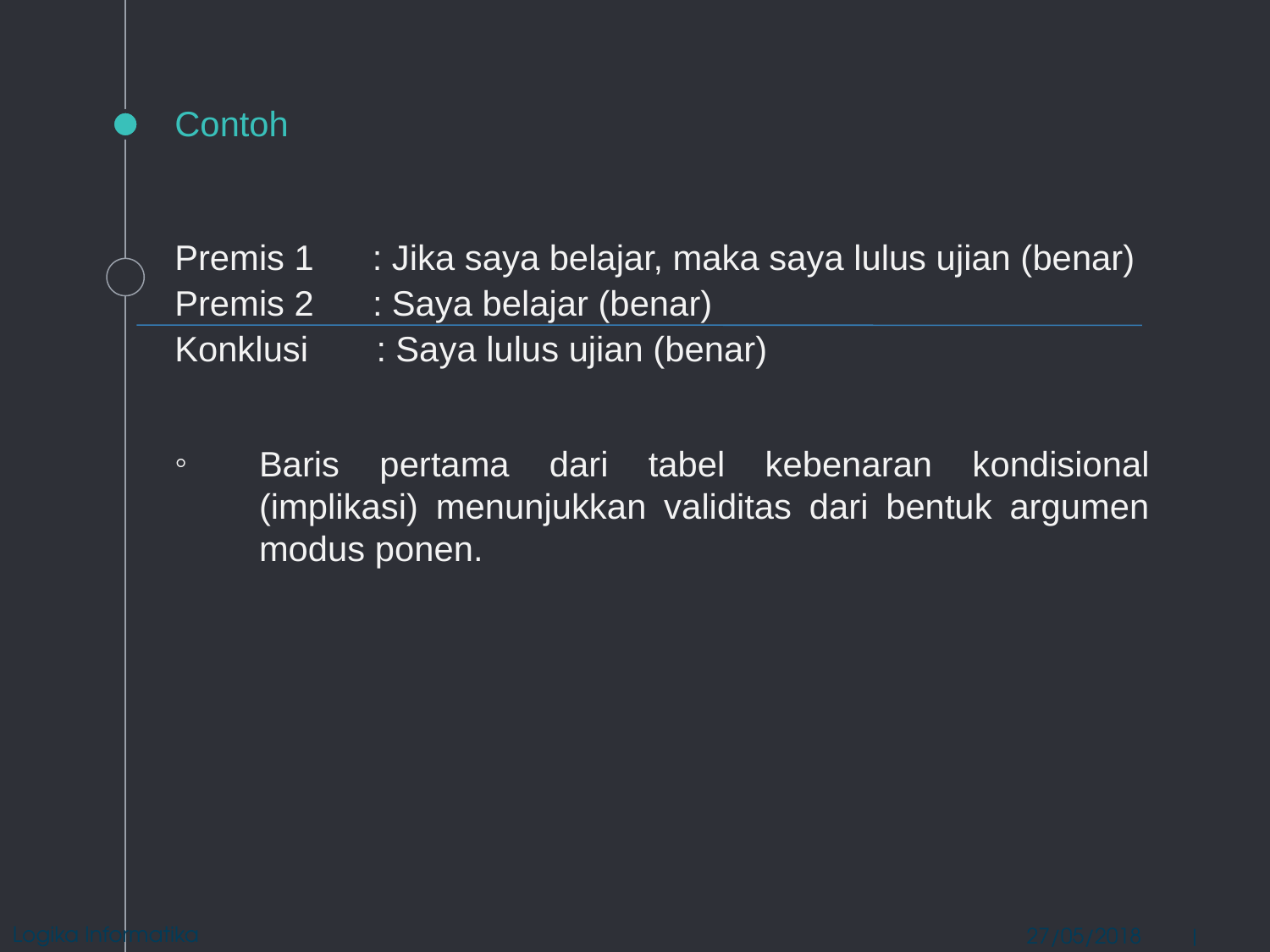

# Contoh
Premis 1      : Jika saya belajar, maka saya lulus ujian (benar)
Premis 2      : Saya belajar (benar)
Konklusi       : Saya lulus ujian (benar)

Baris pertama dari tabel kebenaran kondisional (implikasi) menunjukkan validitas dari bentuk argumen modus ponen.
Logika Informatika
| Page 15
27/05/2018